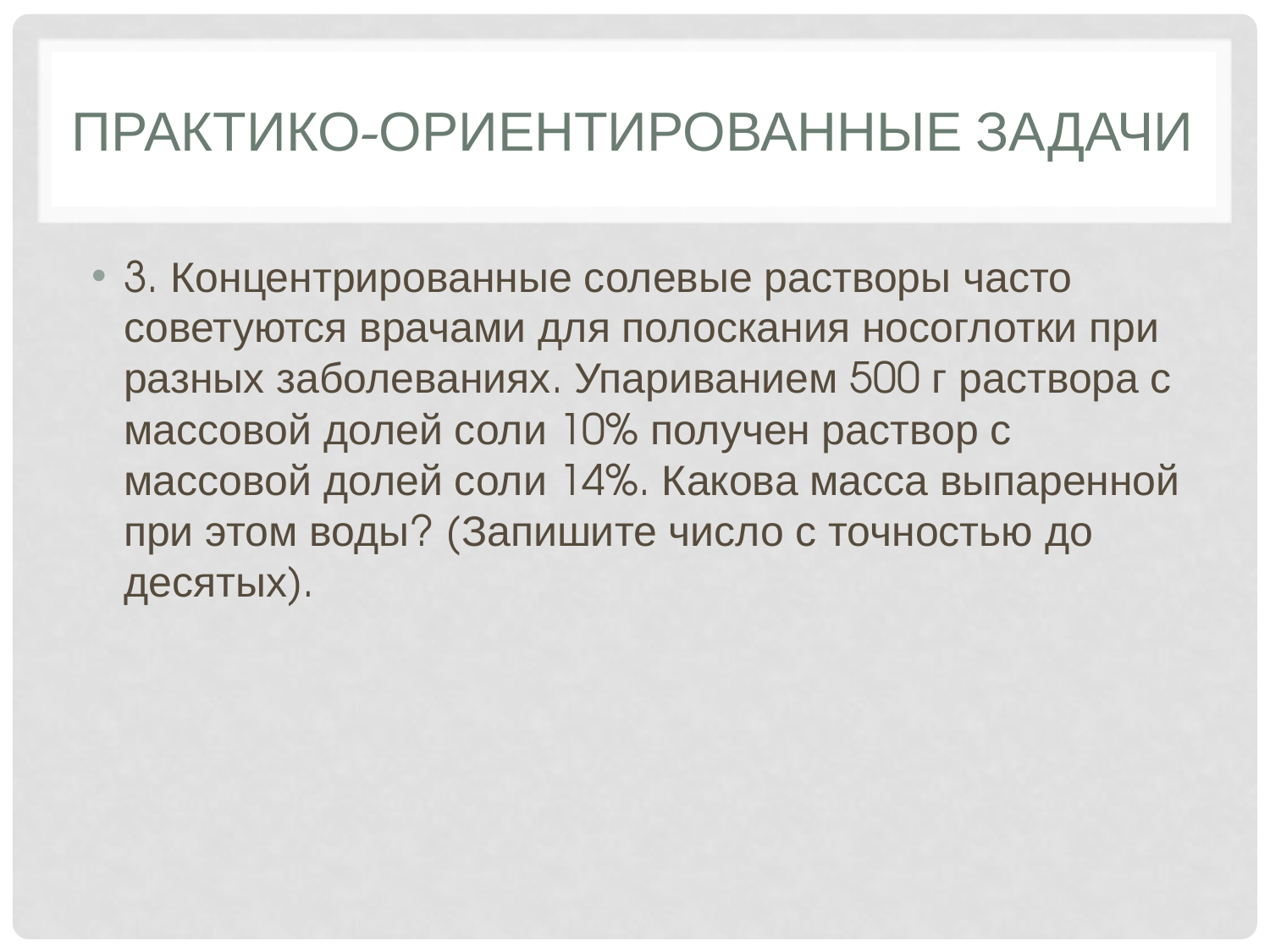

# Практико-ориентированные задачи
3. Концентрированные солевые растворы часто советуются врачами для полоскания носоглотки при разных заболеваниях. Упариванием 500 г раствора с массовой долей соли 10% получен раствор с массовой долей соли 14%. Какова масса выпаренной при этом воды? (Запишите число с точностью до десятых).